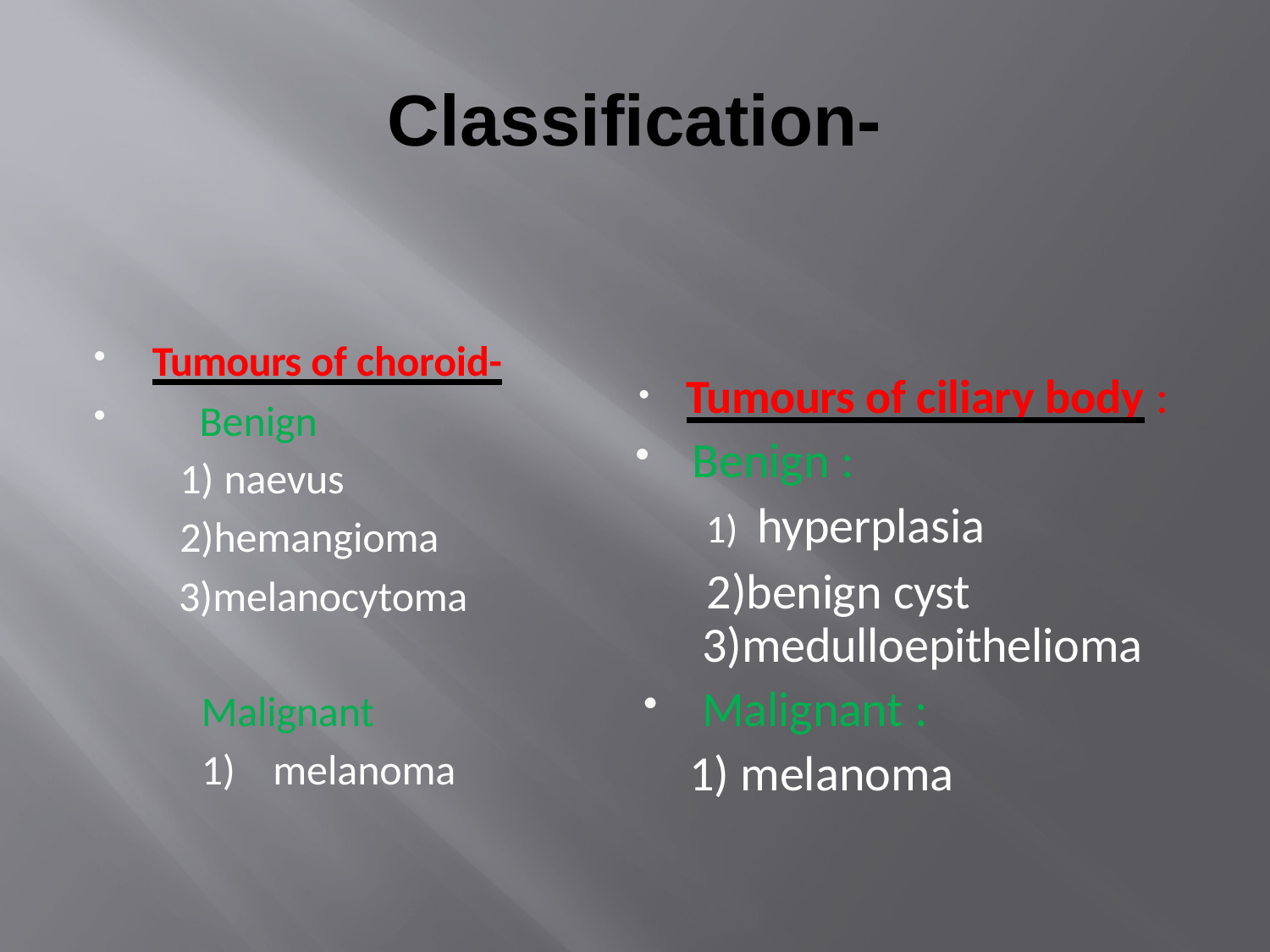

# Classification-

Tumours of choroid-
     Benign
           1) naevus
           2)hemangioma
           3)melanocytoma

Malignant
1)    melanoma

Tumours of ciliary body :
Benign :
hyperplasia
    2)benign cyst  3)medulloepithelioma
Malignant :
    1) melanoma